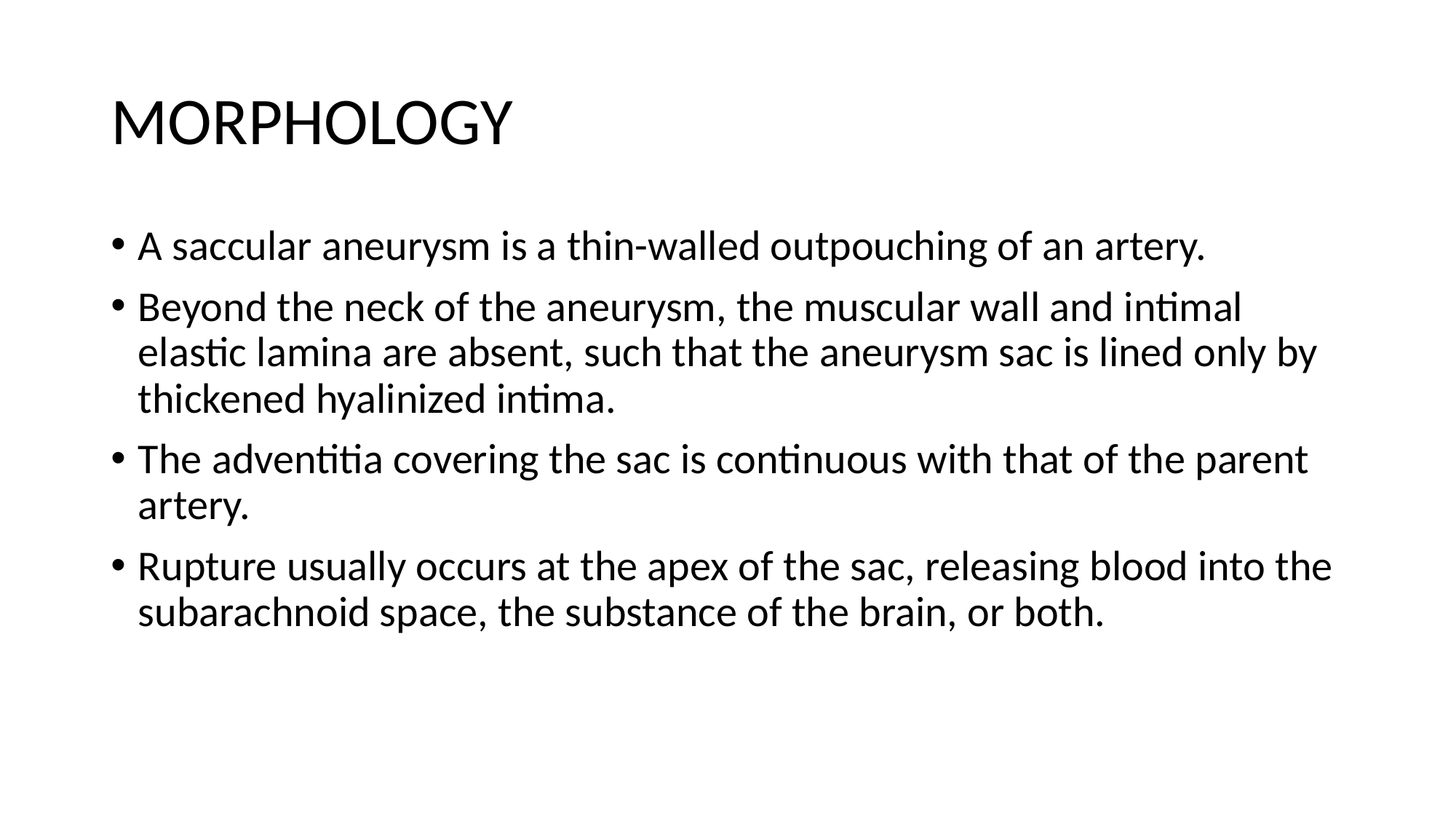

# MORPHOLOGY
A saccular aneurysm is a thin-walled outpouching of an artery.
Beyond the neck of the aneurysm, the muscular wall and intimal elastic lamina are absent, such that the aneurysm sac is lined only by thickened hyalinized intima.
The adventitia covering the sac is continuous with that of the parent artery.
Rupture usually occurs at the apex of the sac, releasing blood into the subarachnoid space, the substance of the brain, or both.